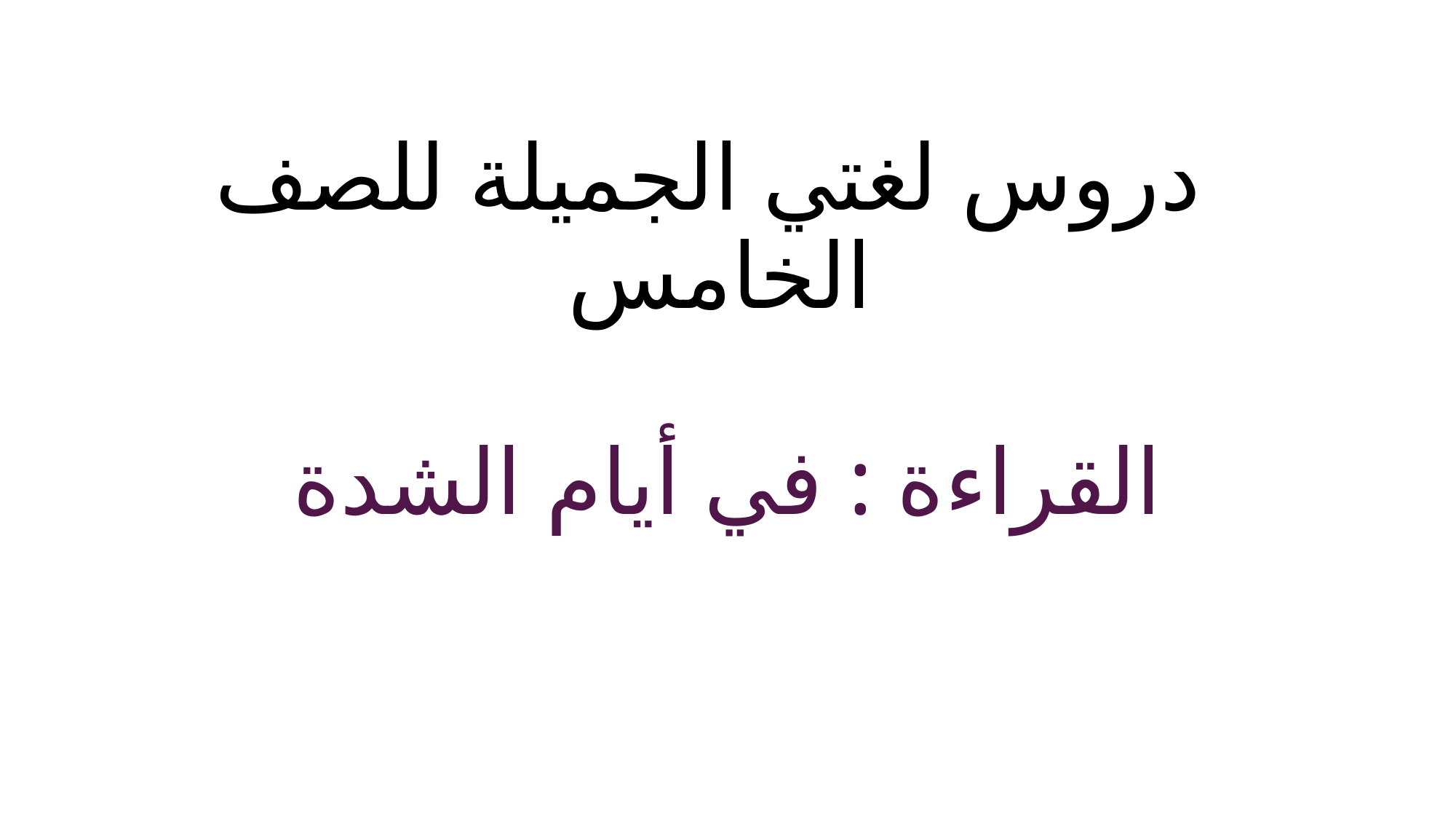

# دروس لغتي الجميلة للصف الخامس
القراءة : في أيام الشدة